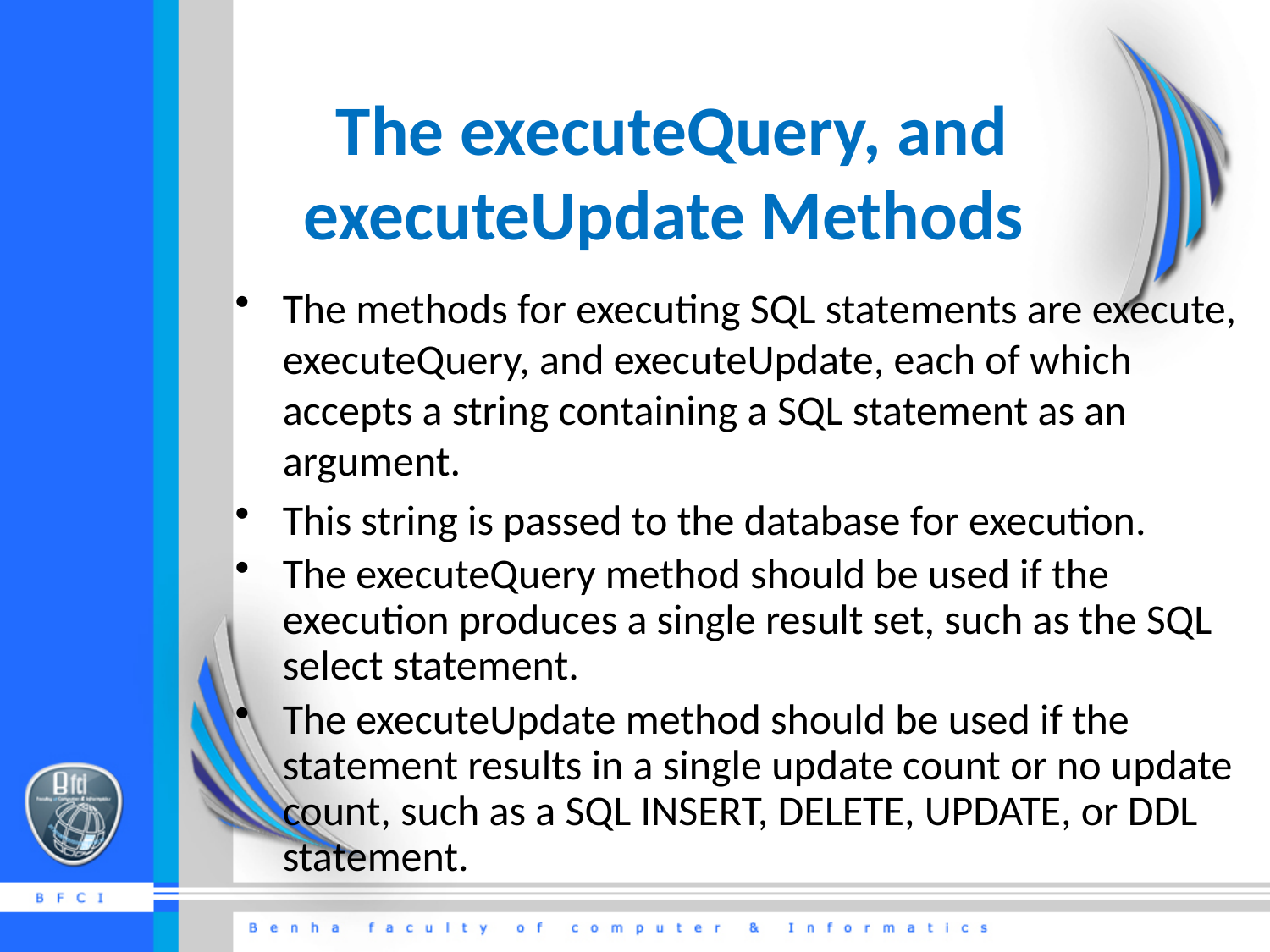

# The executeQuery, and executeUpdate Methods
The methods for executing SQL statements are execute, executeQuery, and executeUpdate, each of which accepts a string containing a SQL statement as an argument.
This string is passed to the database for execution.
The executeQuery method should be used if the execution produces a single result set, such as the SQL select statement.
The executeUpdate method should be used if the statement results in a single update count or no update count, such as a SQL INSERT, DELETE, UPDATE, or DDL statement.